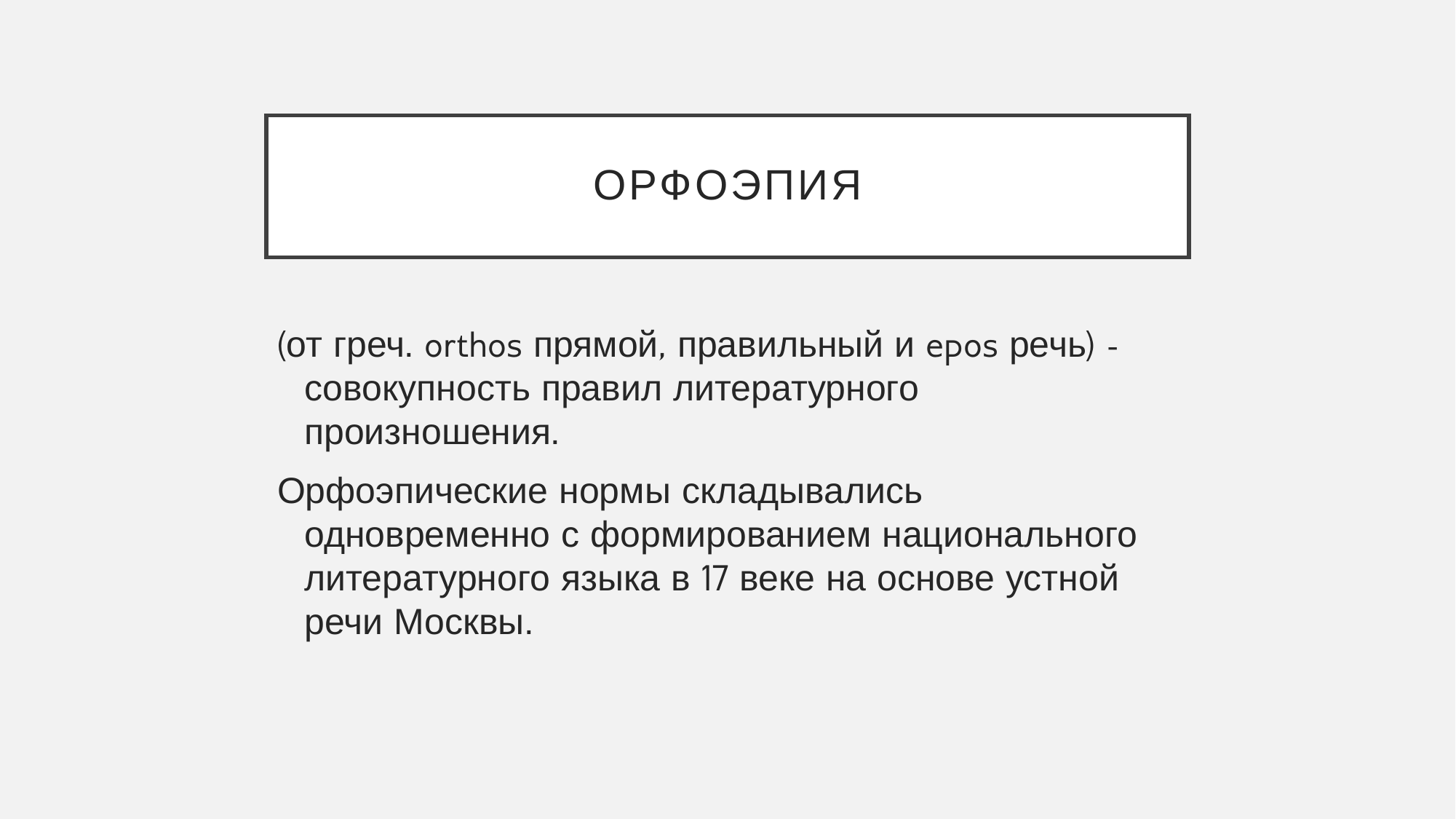

# орфоэпия
(от греч. orthos прямой, правильный и epos речь) - совокупность правил литературного произношения.
Орфоэпические нормы складывались одновременно с формированием национального литературного языка в 17 веке на основе устной речи Москвы.